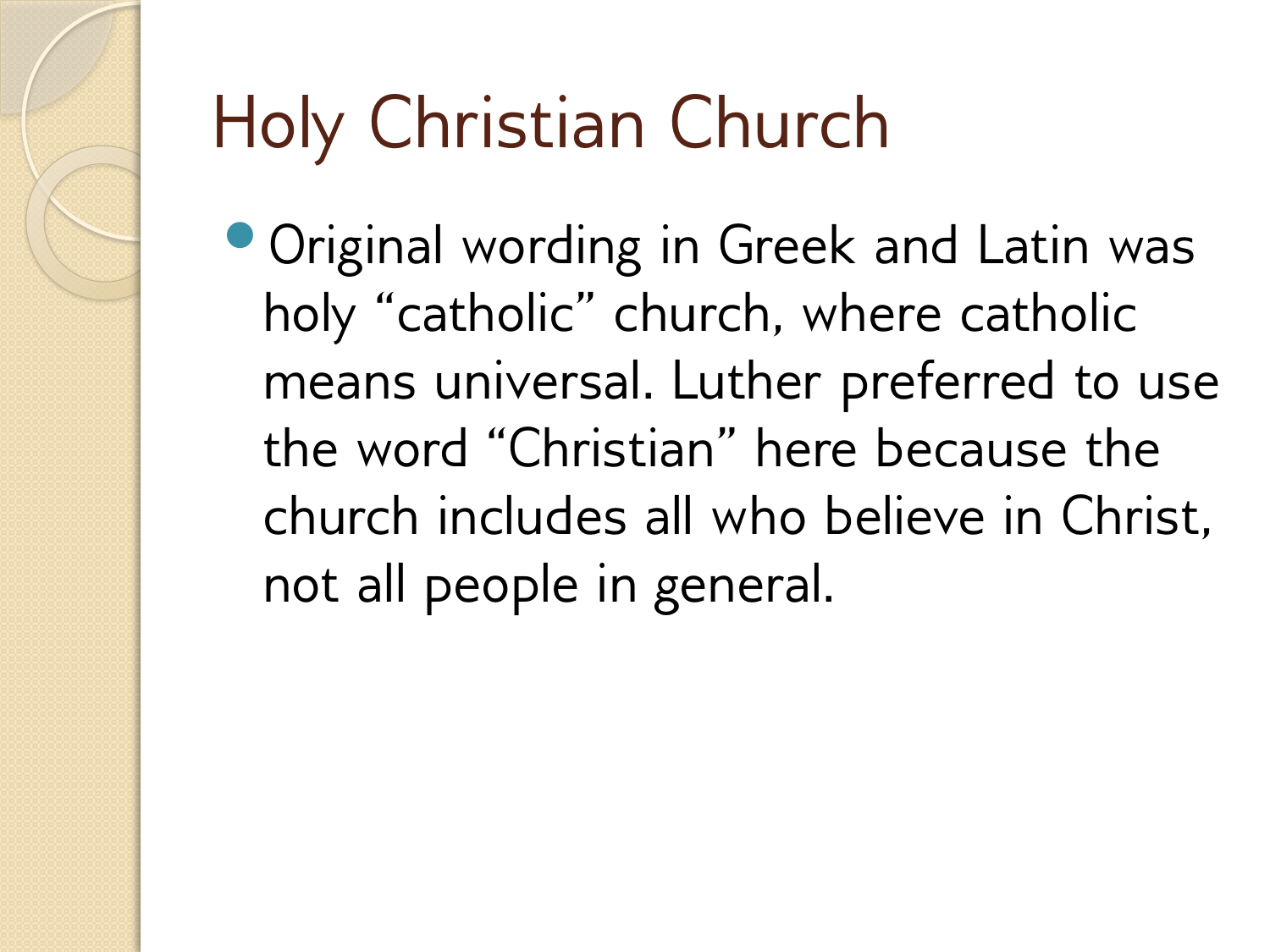

# Holy Christian Church
Original wording in Greek and Latin was holy “catholic” church, where catholic means universal. Luther preferred to use the word “Christian” here because the church includes all who believe in Christ, not all people in general.